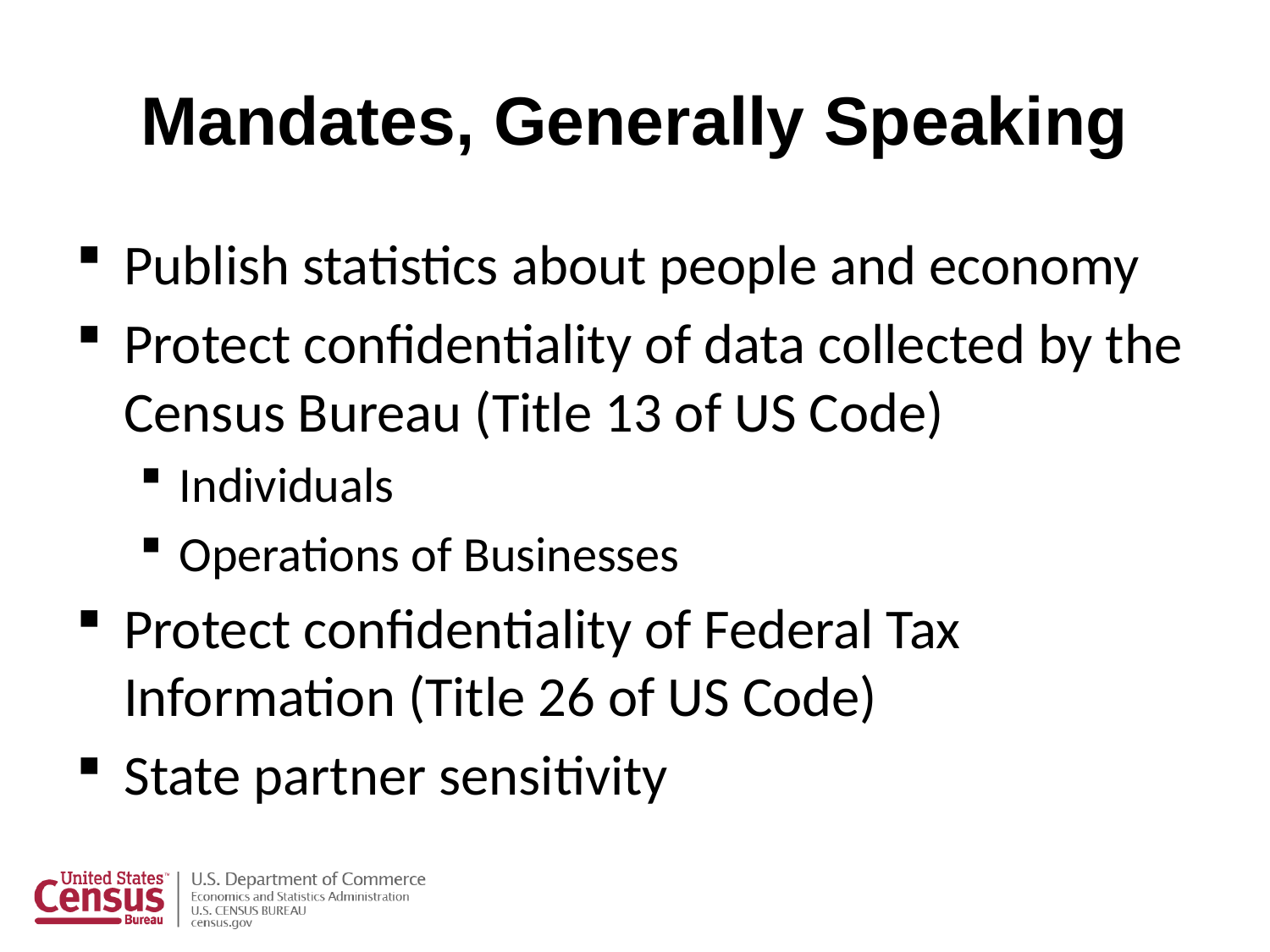

# Mandates, Generally Speaking
Publish statistics about people and economy
Protect confidentiality of data collected by the Census Bureau (Title 13 of US Code)
Individuals
Operations of Businesses
Protect confidentiality of Federal Tax Information (Title 26 of US Code)
State partner sensitivity